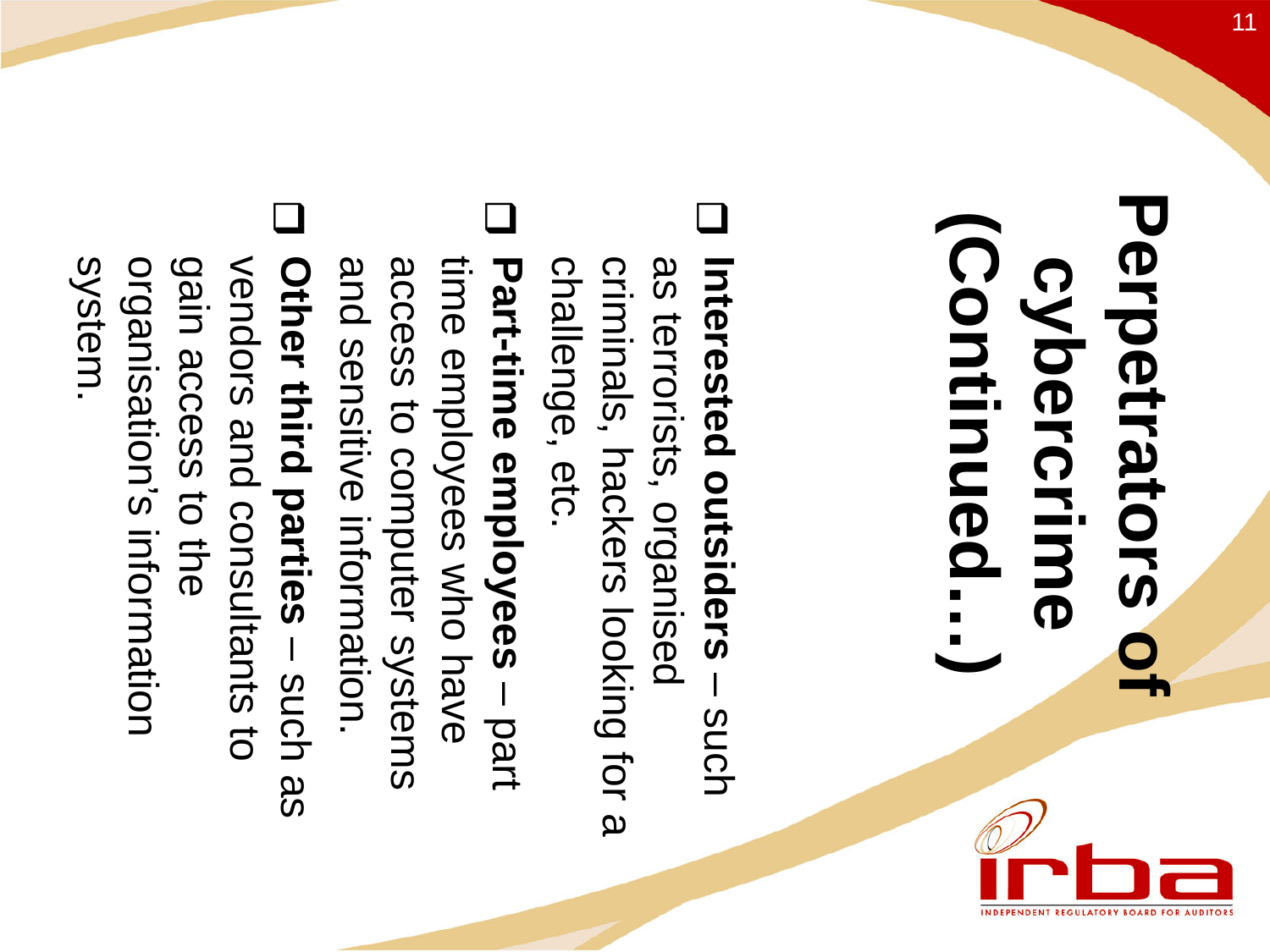

Perpetrators of cybercrime (Continued…)
11

Interested outsiders – such as terrorists, organised criminals, hackers looking for a challenge, etc.
Part-time employees – part time employees who have access to computer systems and sensitive information.
Other third parties – such as vendors and consultants to gain access to the organisation’s information system.